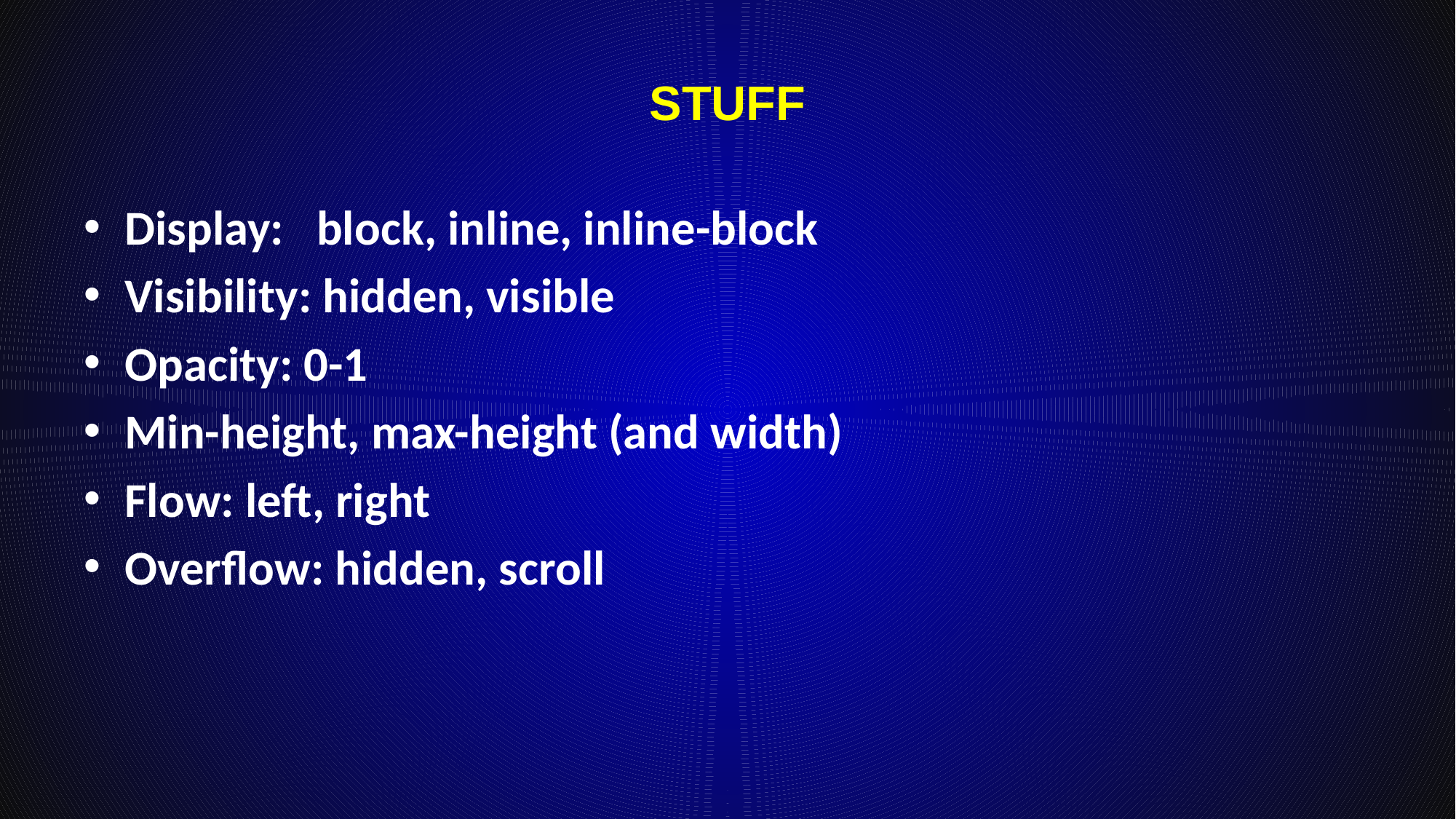

# Stuff
Display:   block, inline, inline-block
Visibility: hidden, visible
Opacity: 0-1
Min-height, max-height (and width)
Flow: left, right
Overflow: hidden, scroll